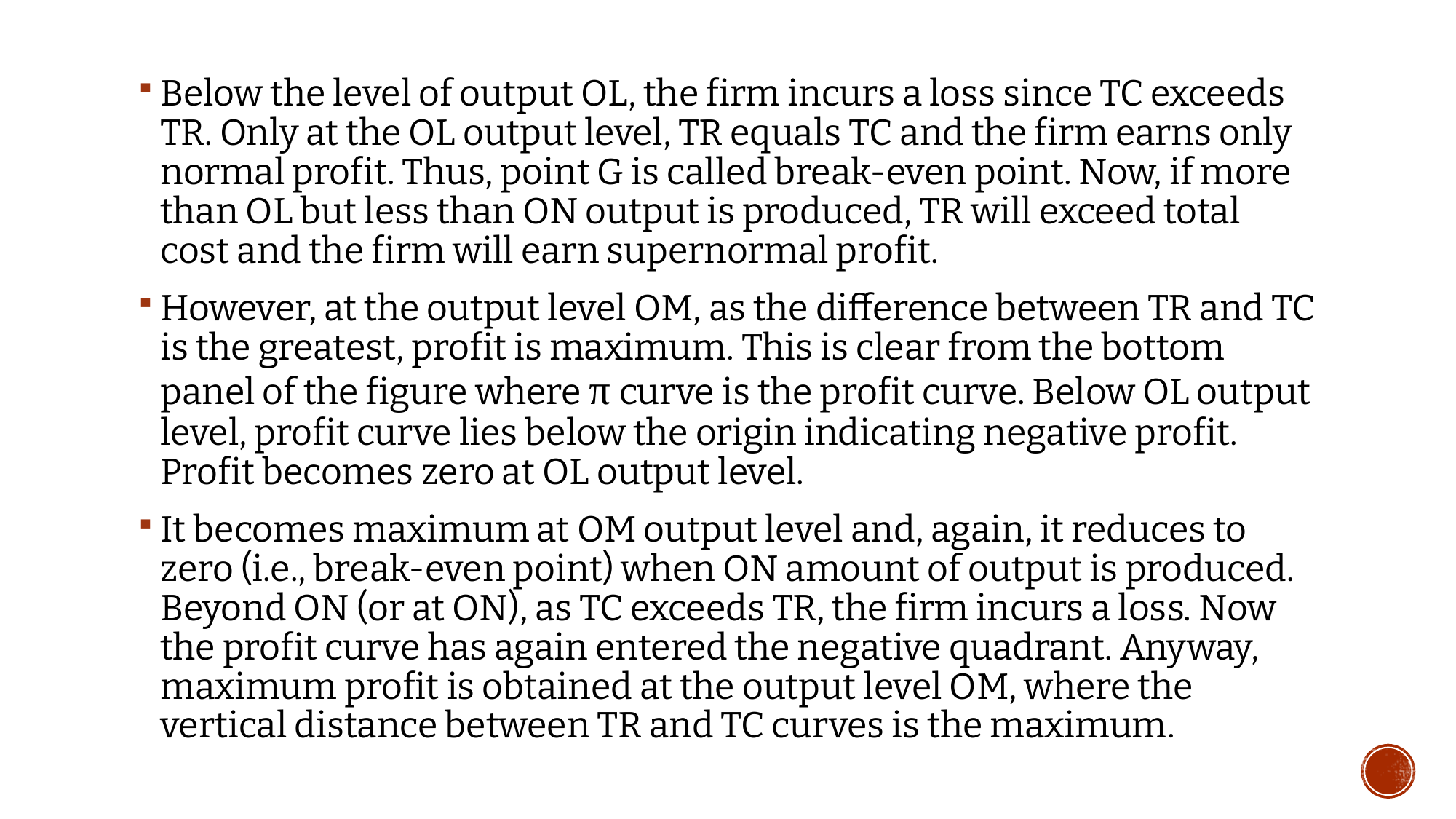

Below the level of output OL, the firm incurs a loss since TC exceeds TR. Only at the OL output level, TR equals TC and the firm earns only normal profit. Thus, point G is called break-even point. Now, if more than OL but less than ON output is produced, TR will exceed total cost and the firm will earn supernormal profit.
However, at the output level OM, as the difference between TR and TC is the greatest, profit is maximum. This is clear from the bottom panel of the figure where π curve is the profit curve. Below OL output level, profit curve lies below the origin indicating negative profit. Profit becomes zero at OL output level.
It becomes maximum at OM output level and, again, it reduces to zero (i.e., break-even point) when ON amount of output is produced. Beyond ON (or at ON), as TC exceeds TR, the firm incurs a loss. Now the profit curve has again entered the negative quadrant. Anyway, maximum profit is obtained at the output level OM, where the vertical distance between TR and TC curves is the maximum.